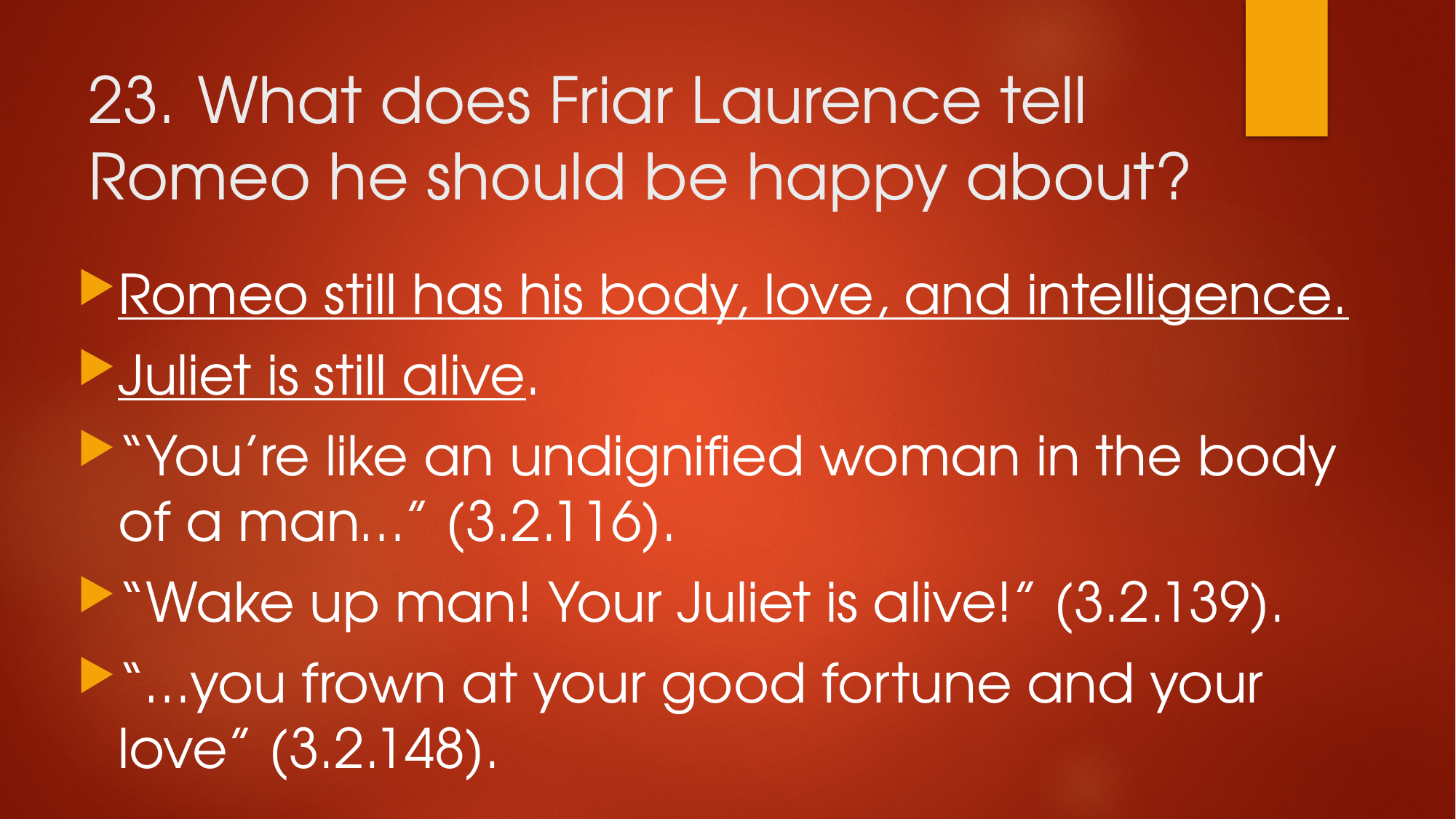

# 23.	What does Friar Laurence tell Romeo he should be happy about?
Romeo still has his body, love, and intelligence.
Juliet is still alive.
“You’re like an undignified woman in the body of a man…” (3.2.116).
“Wake up man! Your Juliet is alive!” (3.2.139).
“…you frown at your good fortune and your love” (3.2.148).